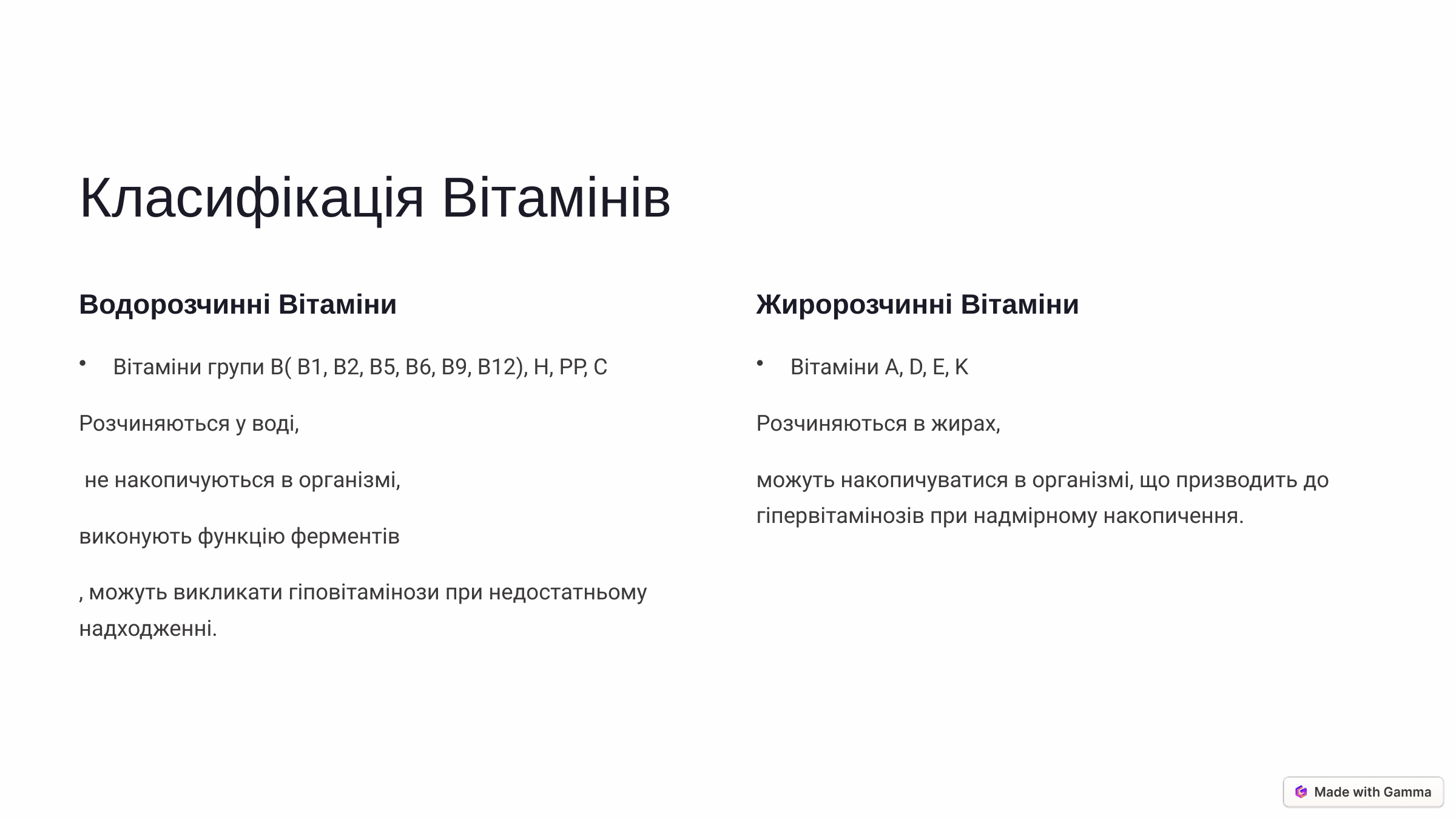

Класифікація Вітамінів
Водорозчинні Вітаміни
Жиророзчинні Вітаміни
Вітаміни групи B( B1, B2, B5, B6, B9, B12), H, PP, C
Вітаміни A, D, E, K
Розчиняються у воді,
Розчиняються в жирах,
 не накопичуються в організмі,
можуть накопичуватися в організмі, що призводить до гіпервітамінозів при надмірному накопичення.
виконують функцію ферментів
, можуть викликати гіповітамінози при недостатньому надходженні.